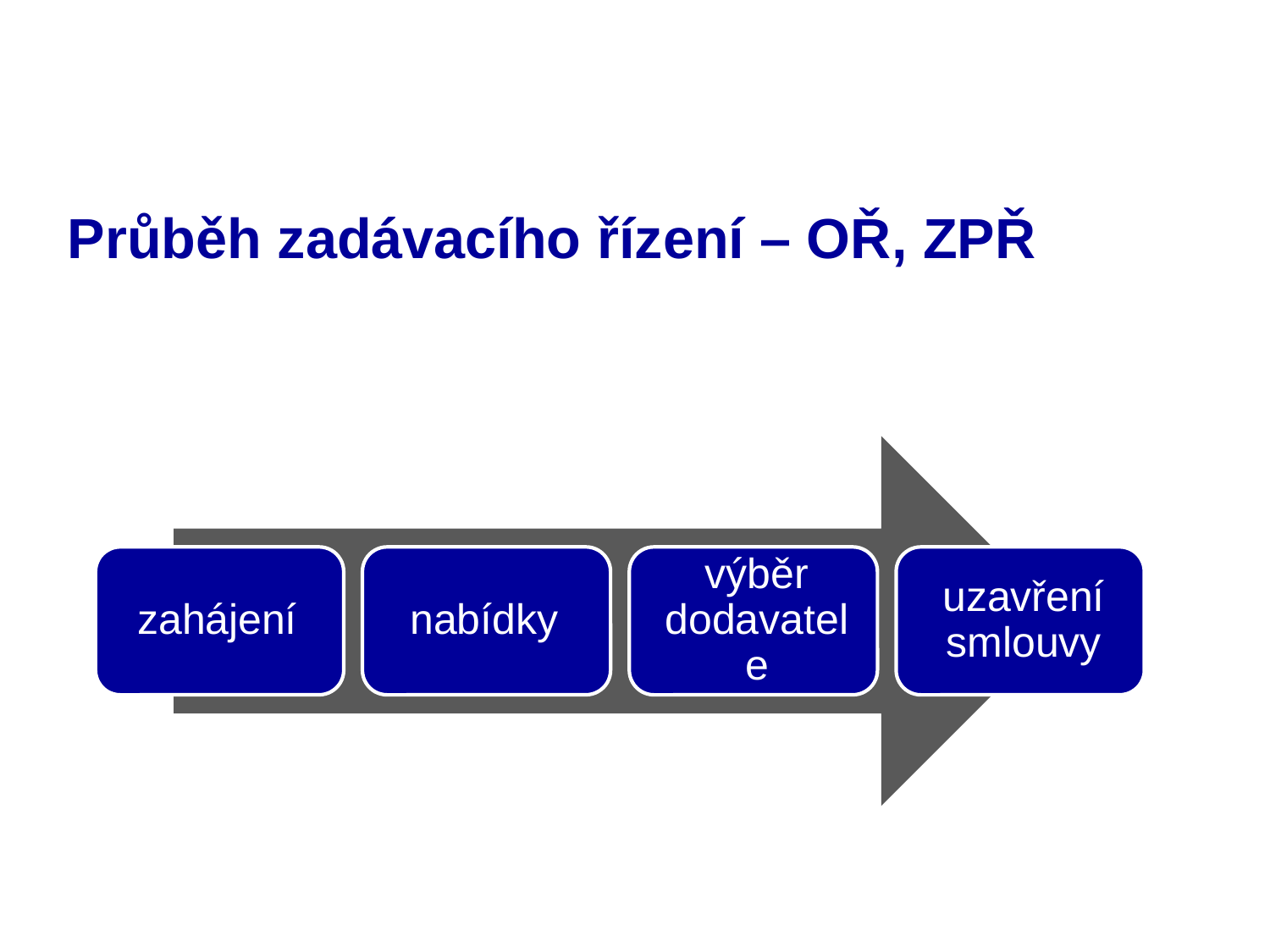

# Průběh zadávacího řízení – OŘ, ZPŘ

zahájení
nabídky
výběr dodavatele
uzavření smlouvy